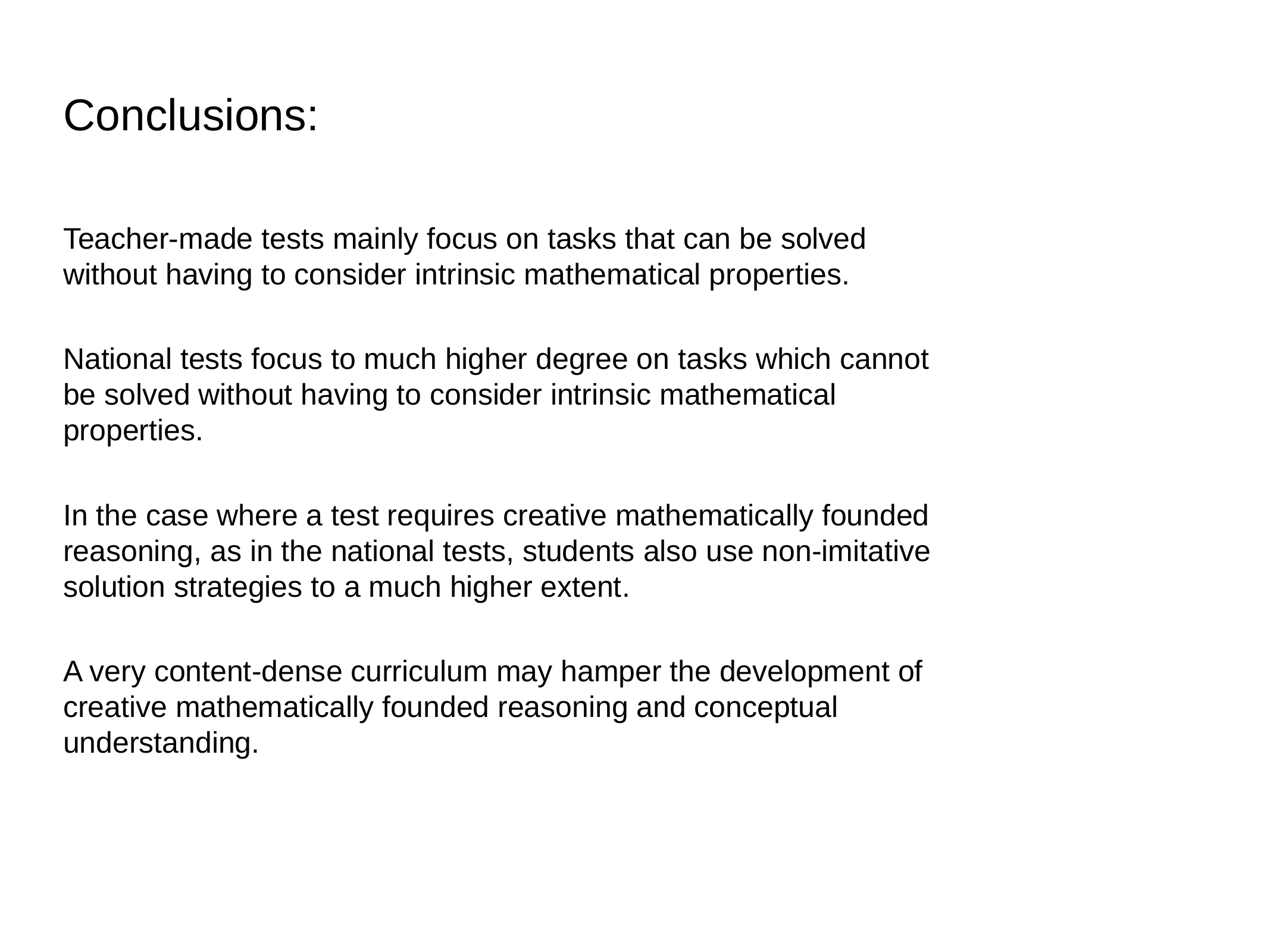

Conclusions:
Teacher-made tests mainly focus on tasks that can be solved without having to consider intrinsic mathematical properties.
National tests focus to much higher degree on tasks which cannot be solved without having to consider intrinsic mathematical properties.
In the case where a test requires creative mathematically founded reasoning, as in the national tests, students also use non-imitative solution strategies to a much higher extent.
A very content-dense curriculum may hamper the development of creative mathematically founded reasoning and conceptual understanding.